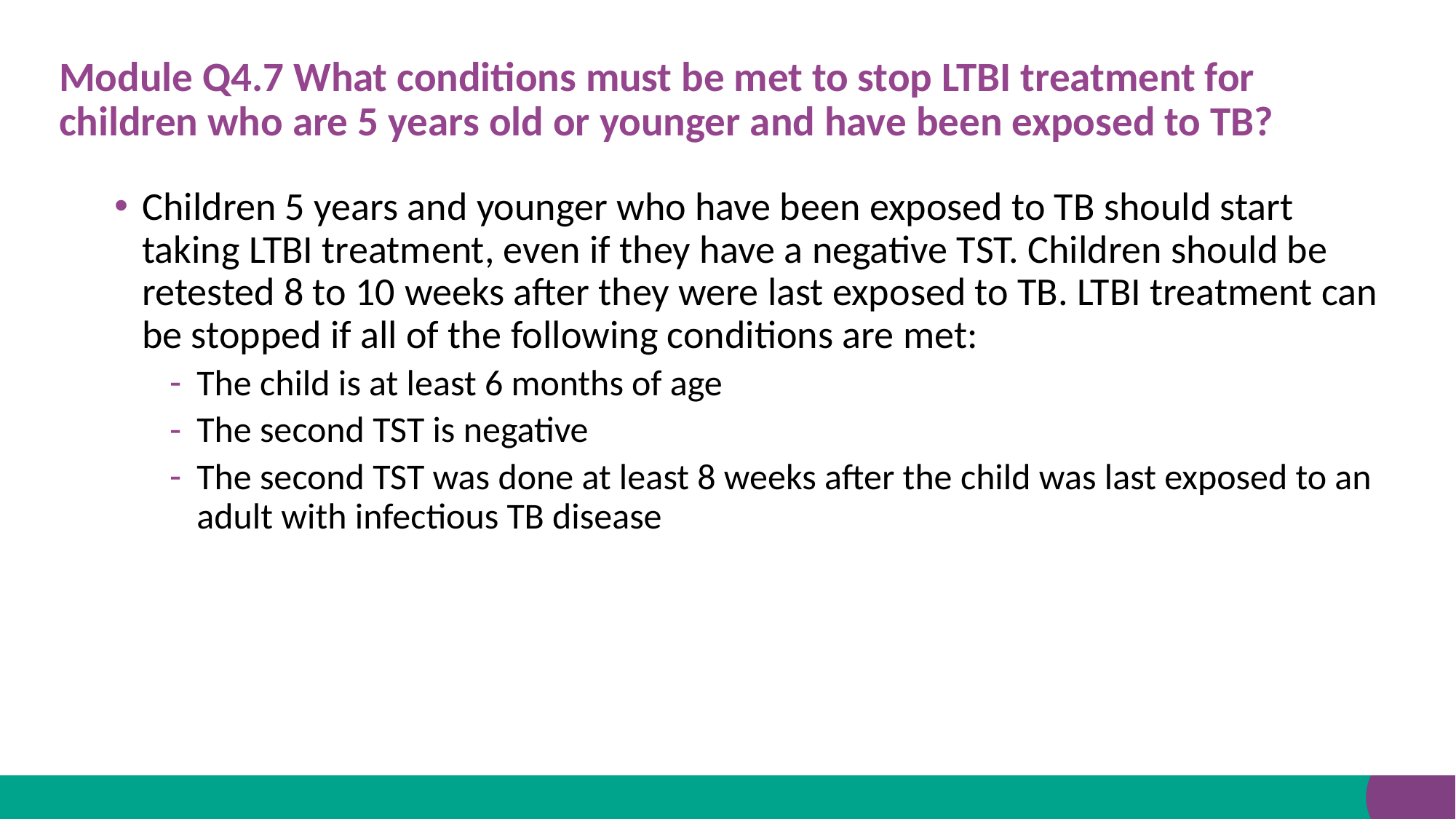

# Module Q4.7 What conditions must be met to stop LTBI treatment for children who are 5 years old or younger and have been exposed to TB?
Children 5 years and younger who have been exposed to TB should start taking LTBI treatment, even if they have a negative TST. Children should be retested 8 to 10 weeks after they were last exposed to TB. LTBI treatment can be stopped if all of the following conditions are met:
The child is at least 6 months of age
The second TST is negative
The second TST was done at least 8 weeks after the child was last exposed to an adult with infectious TB disease